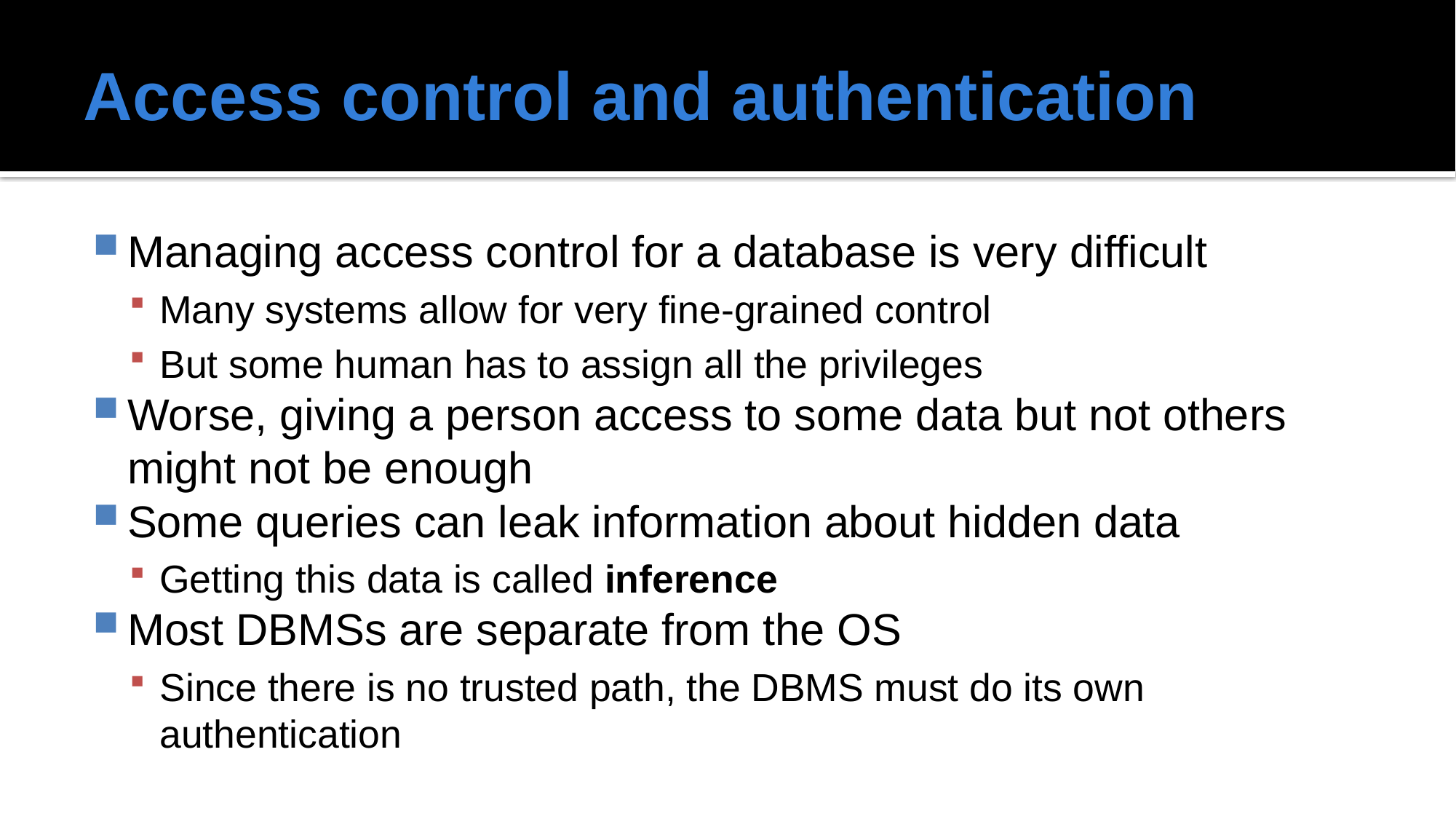

# Access control and authentication
Managing access control for a database is very difficult
Many systems allow for very fine-grained control
But some human has to assign all the privileges
Worse, giving a person access to some data but not others might not be enough
Some queries can leak information about hidden data
Getting this data is called inference
Most DBMSs are separate from the OS
Since there is no trusted path, the DBMS must do its own authentication